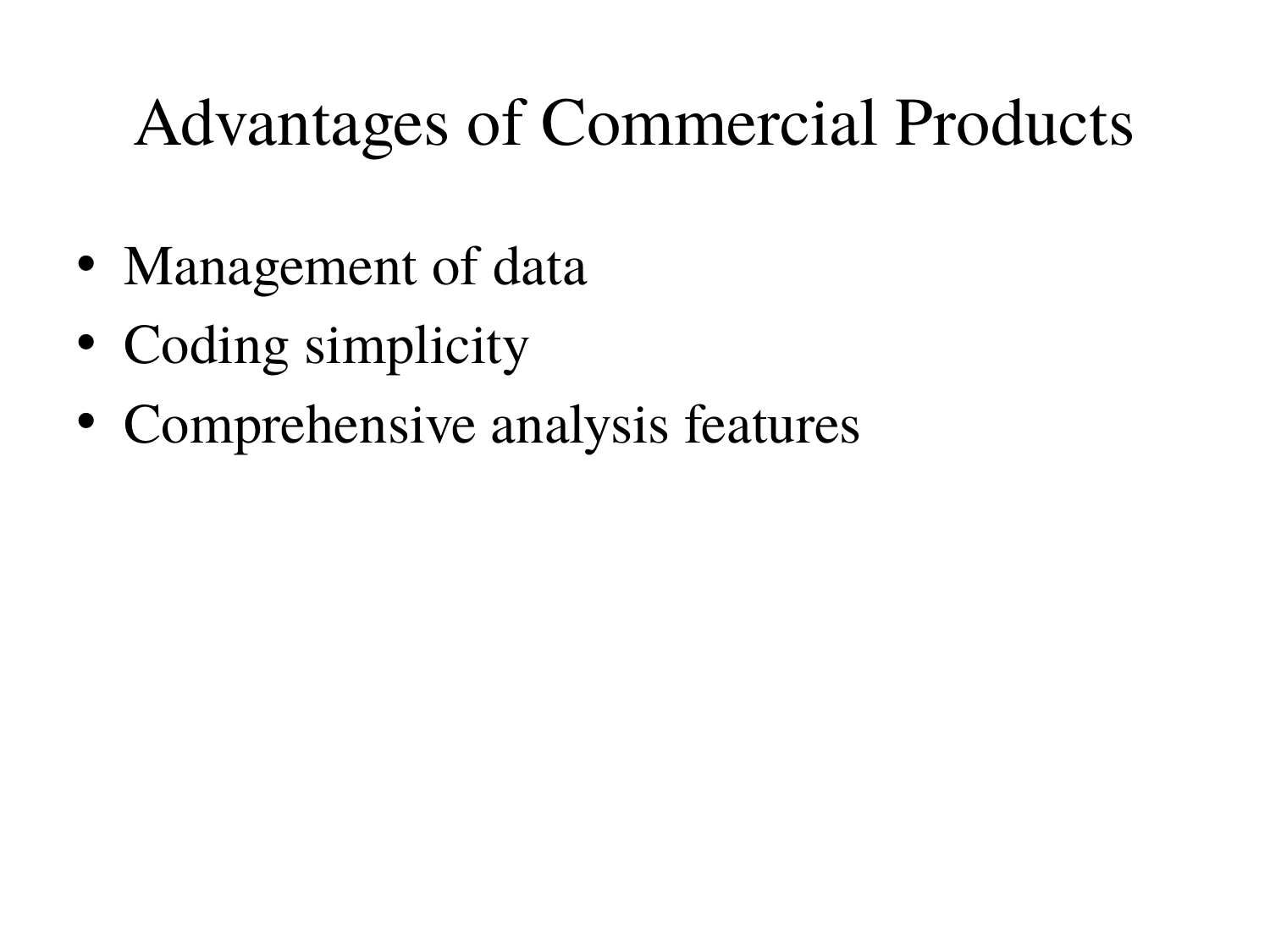

# Advantages of Commercial Products
Management of data
Coding simplicity
Comprehensive analysis features